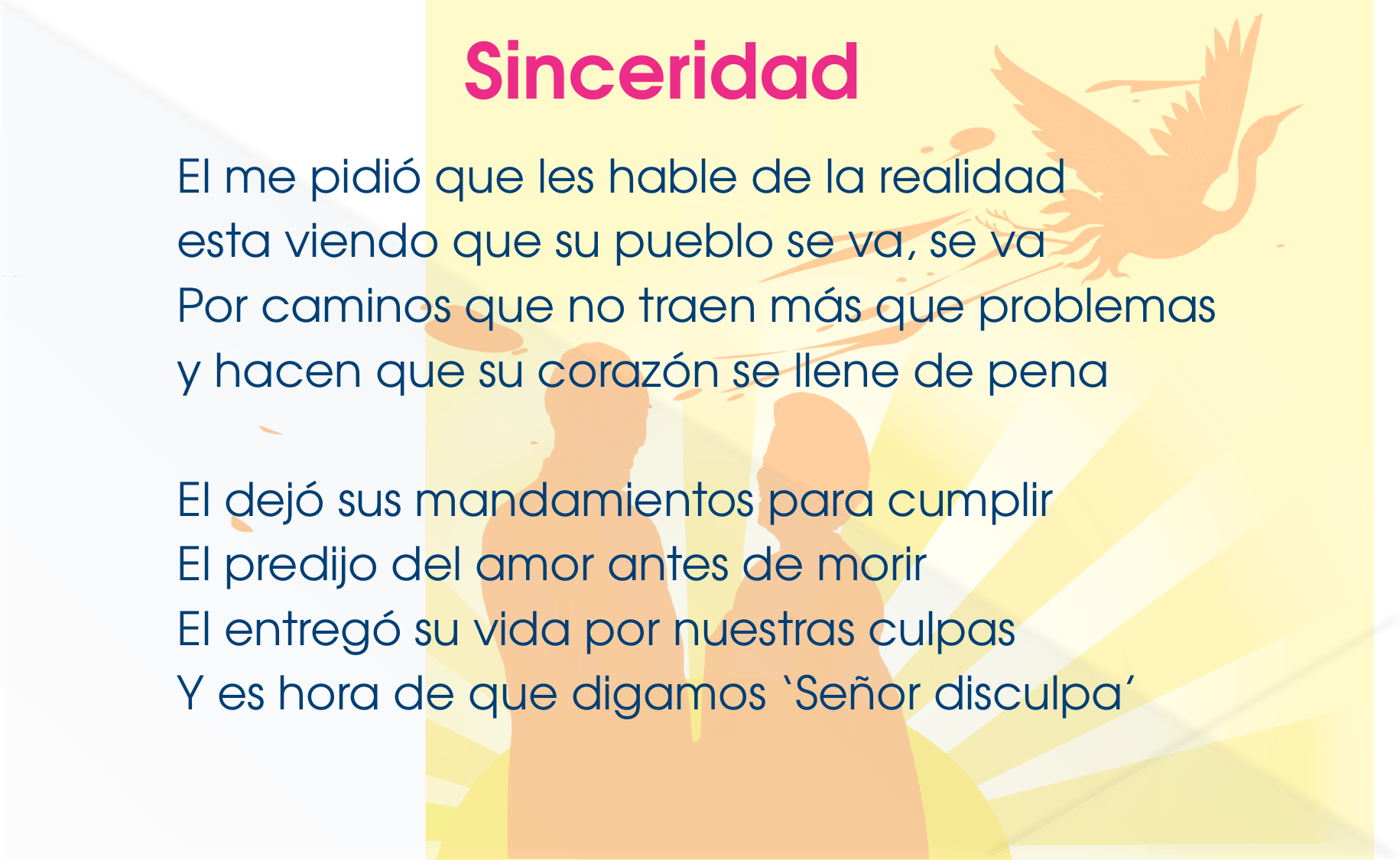

# Sinceridad
El me pidió que les hable de la realidad
esta viendo que su pueblo se va, se va
Por caminos que no traen más que problemas
y hacen que su corazón se llene de pena

El dejó sus mandamientos para cumplir
El predijo del amor antes de morir
El entregó su vida por nuestras culpas
Y es hora de que digamos ‘Señor disculpa’